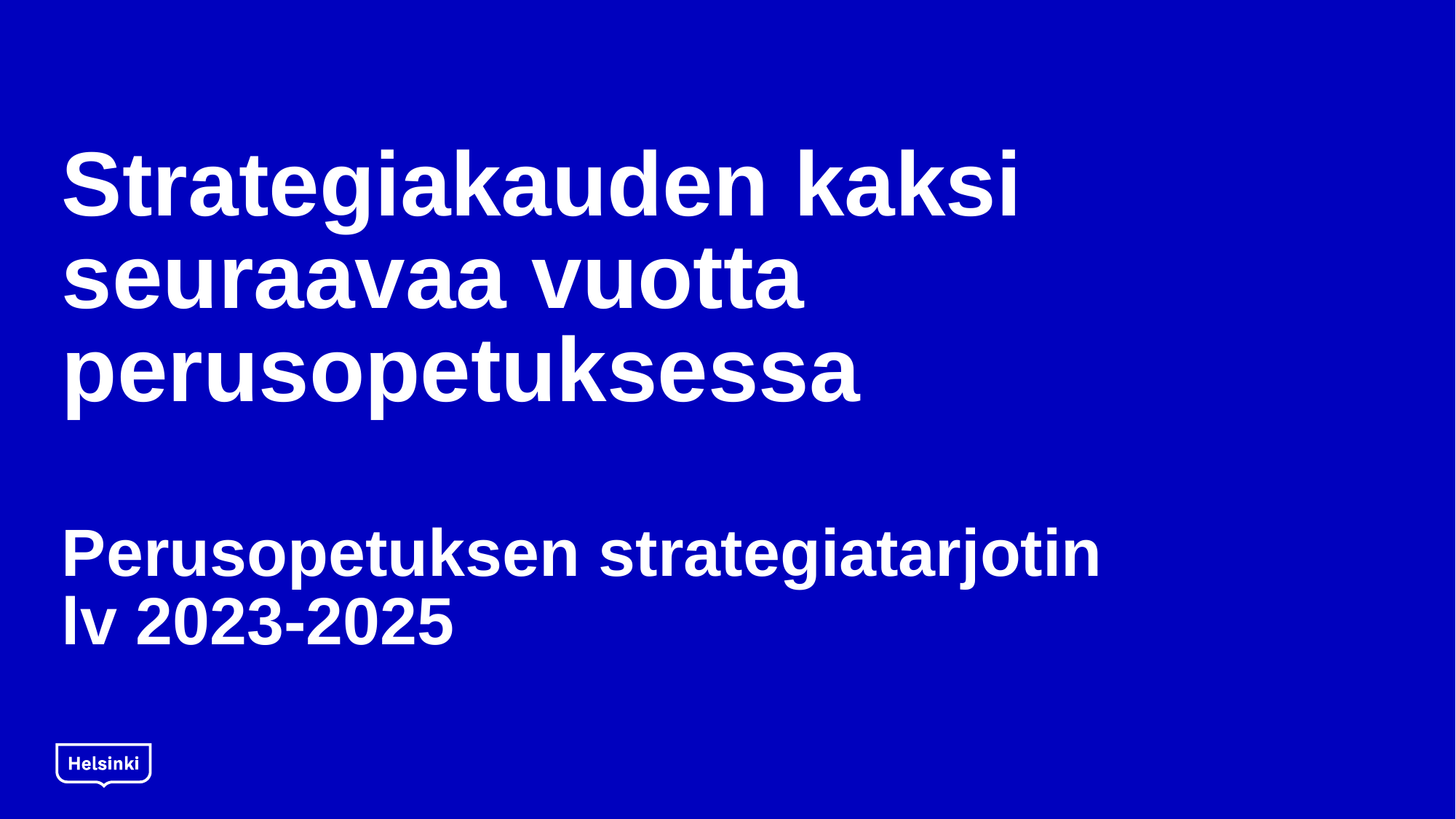

# Strategiakauden kaksi seuraavaa vuotta perusopetuksessa Perusopetuksen strategiatarjotin lv 2023-2025